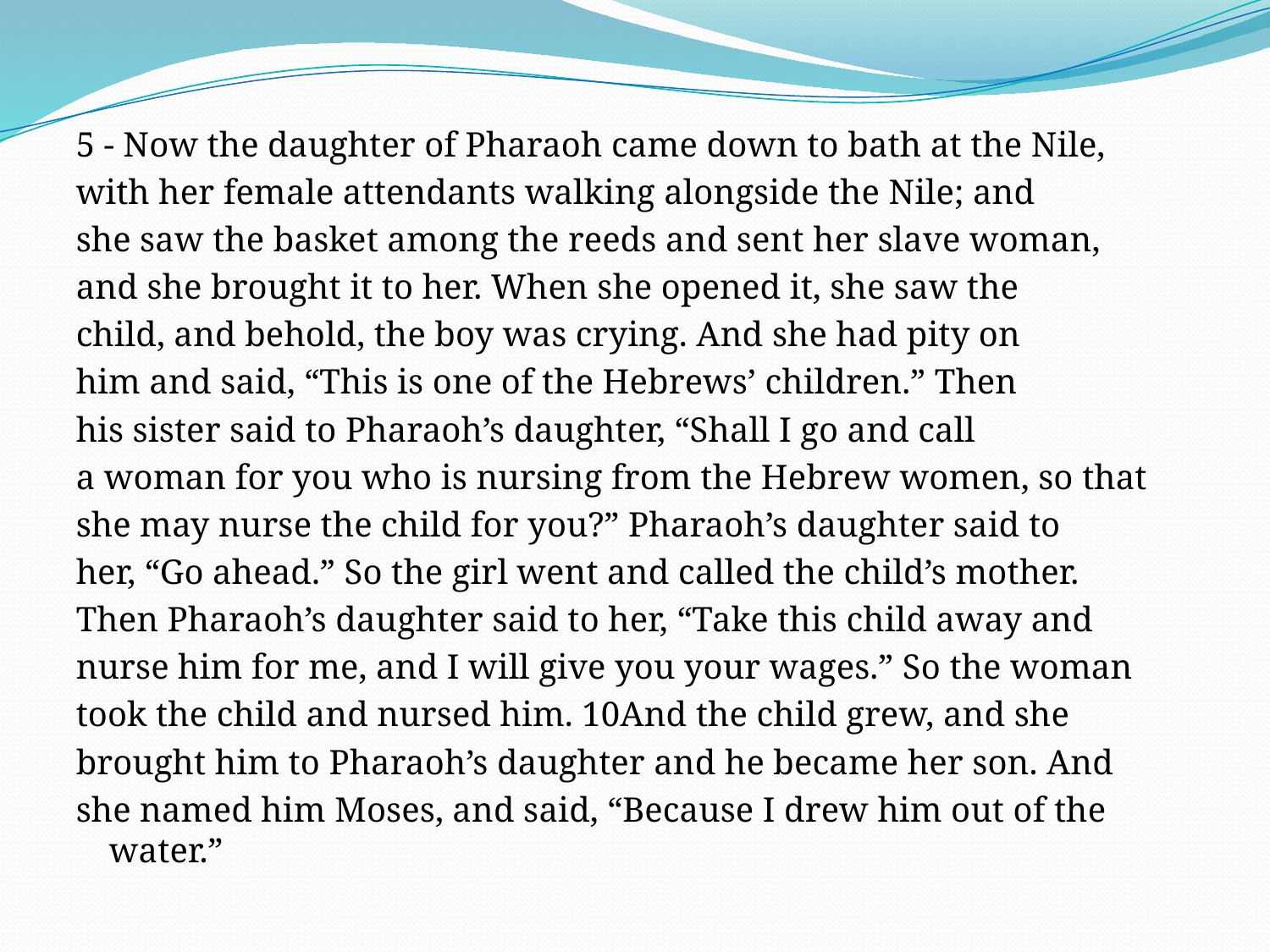

5 - Now the daughter of Pharaoh came down to bath at the Nile,
with her female attendants walking alongside the Nile; and
she saw the basket among the reeds and sent her slave woman,
and she brought it to her. When she opened it, she saw the
child, and behold, the boy was crying. And she had pity on
him and said, “This is one of the Hebrews’ children.” Then
his sister said to Pharaoh’s daughter, “Shall I go and call
a woman for you who is nursing from the Hebrew women, so that
she may nurse the child for you?” Pharaoh’s daughter said to
her, “Go ahead.” So the girl went and called the child’s mother.
Then Pharaoh’s daughter said to her, “Take this child away and
nurse him for me, and I will give you your wages.” So the woman
took the child and nursed him. 10And the child grew, and she
brought him to Pharaoh’s daughter and he became her son. And
she named him Moses, and said, “Because I drew him out of the water.”